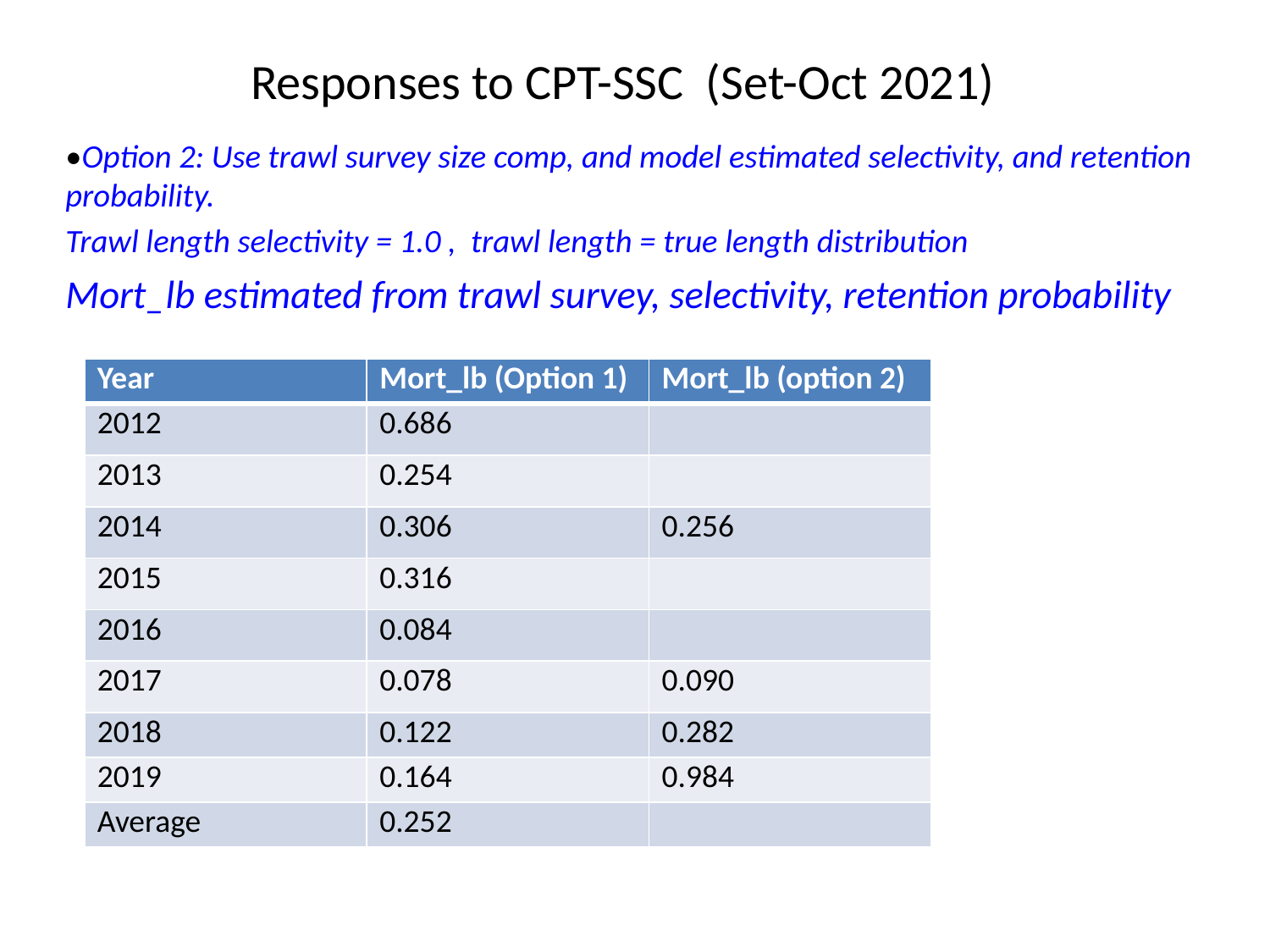

# Responses to CPT-SSC  (Set-Oct 2021)
•Option 2: Use trawl survey size comp, and model estimated selectivity, and retention probability.
Trawl length selectivity = 1.0 ,  trawl length = true length distribution

Mort_lb estimated from trawl survey, selectivity, retention probability

| Year | Mort\_lb (Option 1) | Mort\_lb (option 2) |
| --- | --- | --- |
| 2012 | 0.686 |  |
| 2013 | 0.254 |  |
| 2014 | 0.306 | 0.256 |
| 2015 | 0.316 |  |
| 2016 | 0.084 |  |
| 2017 | 0.078 | 0.090 |
| 2018 | 0.122 | 0.282 |
| 2019 | 0.164 | 0.984 |
| Average | 0.252 |  |